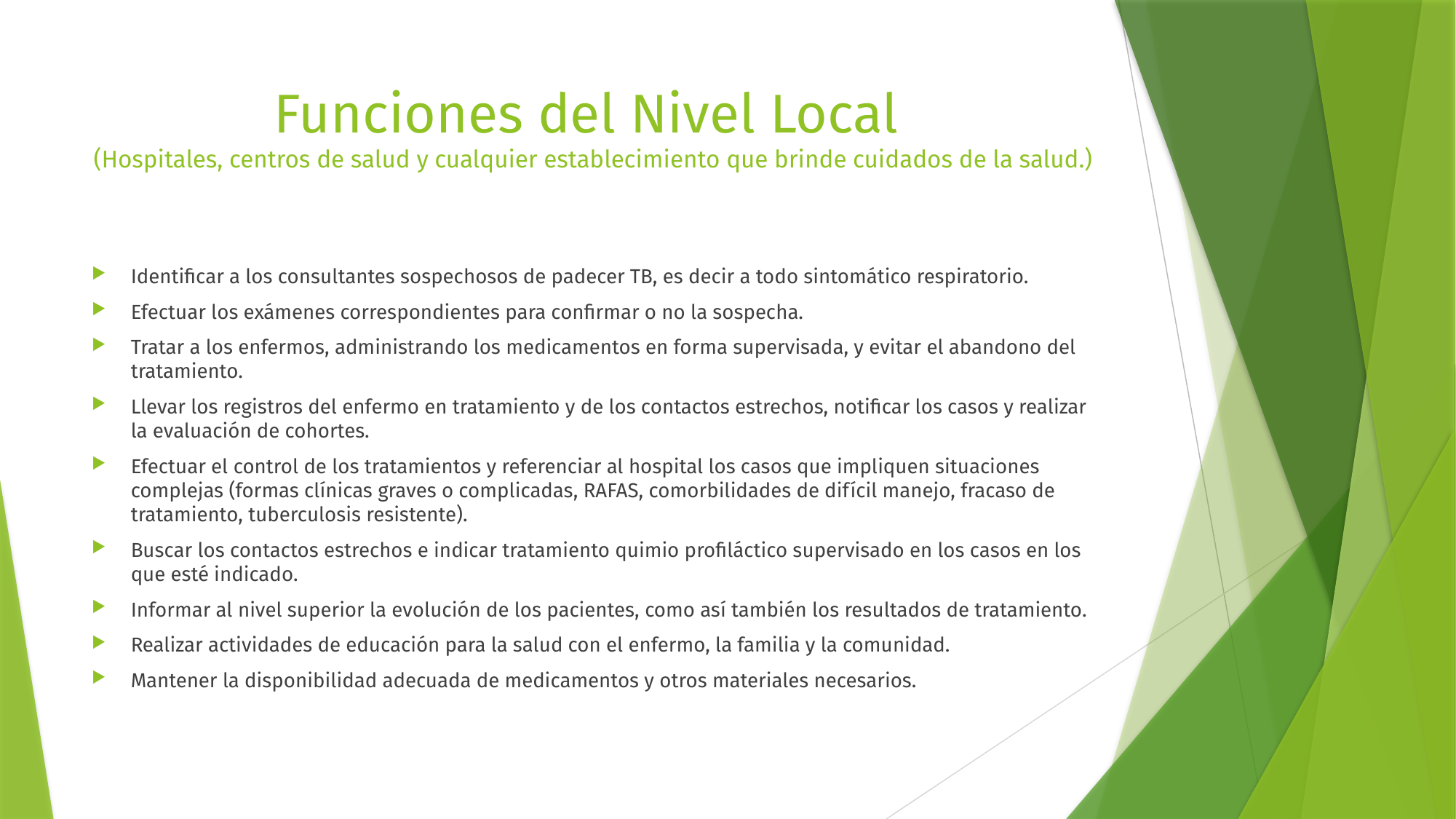

# Funciones del Nivel Local (Hospitales, centros de salud y cualquier establecimiento que brinde cuidados de la salud.)
Identificar a los consultantes sospechosos de padecer TB, es decir a todo sintomático respiratorio.
Efectuar los exámenes correspondientes para confirmar o no la sospecha.
Tratar a los enfermos, administrando los medicamentos en forma supervisada, y evitar el abandono del tratamiento.
Llevar los registros del enfermo en tratamiento y de los contactos estrechos, notificar los casos y realizar la evaluación de cohortes.
Efectuar el control de los tratamientos y referenciar al hospital los casos que impliquen situaciones complejas (formas clínicas graves o complicadas, RAFAS, comorbilidades de difícil manejo, fracaso de tratamiento, tuberculosis resistente).
Buscar los contactos estrechos e indicar tratamiento quimio profiláctico supervisado en los casos en los que esté indicado.
Informar al nivel superior la evolución de los pacientes, como así también los resultados de tratamiento.
Realizar actividades de educación para la salud con el enfermo, la familia y la comunidad.
Mantener la disponibilidad adecuada de medicamentos y otros materiales necesarios.